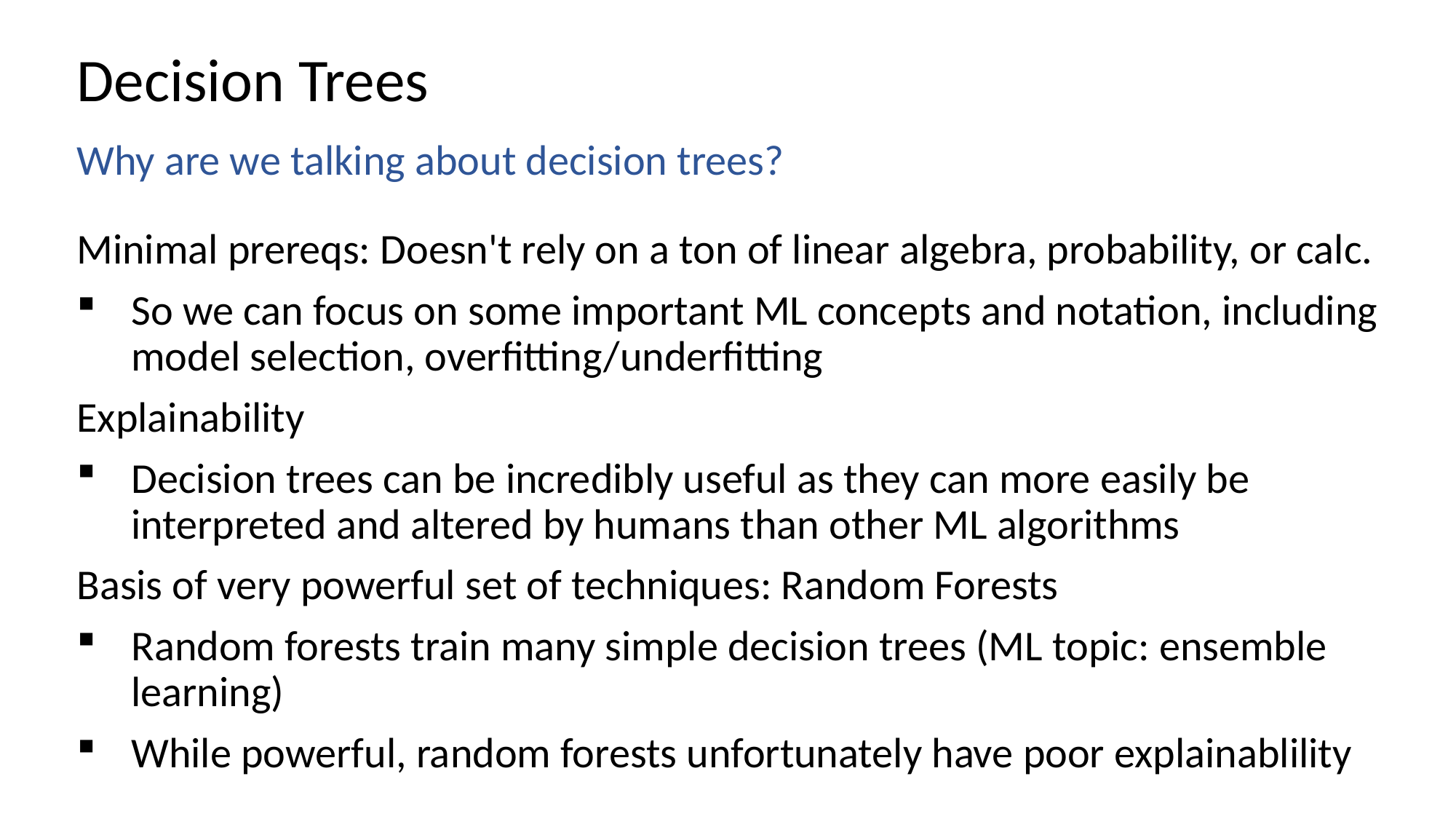

# Decision Trees
Why are we talking about decision trees?

Minimal prereqs: Doesn't rely on a ton of linear algebra, probability, or calc.
So we can focus on some important ML concepts and notation, including model selection, overfitting/underfitting
Explainability
Decision trees can be incredibly useful as they can more easily be interpreted and altered by humans than other ML algorithms
Basis of very powerful set of techniques: Random Forests
Random forests train many simple decision trees (ML topic: ensemble learning)
While powerful, random forests unfortunately have poor explainablility